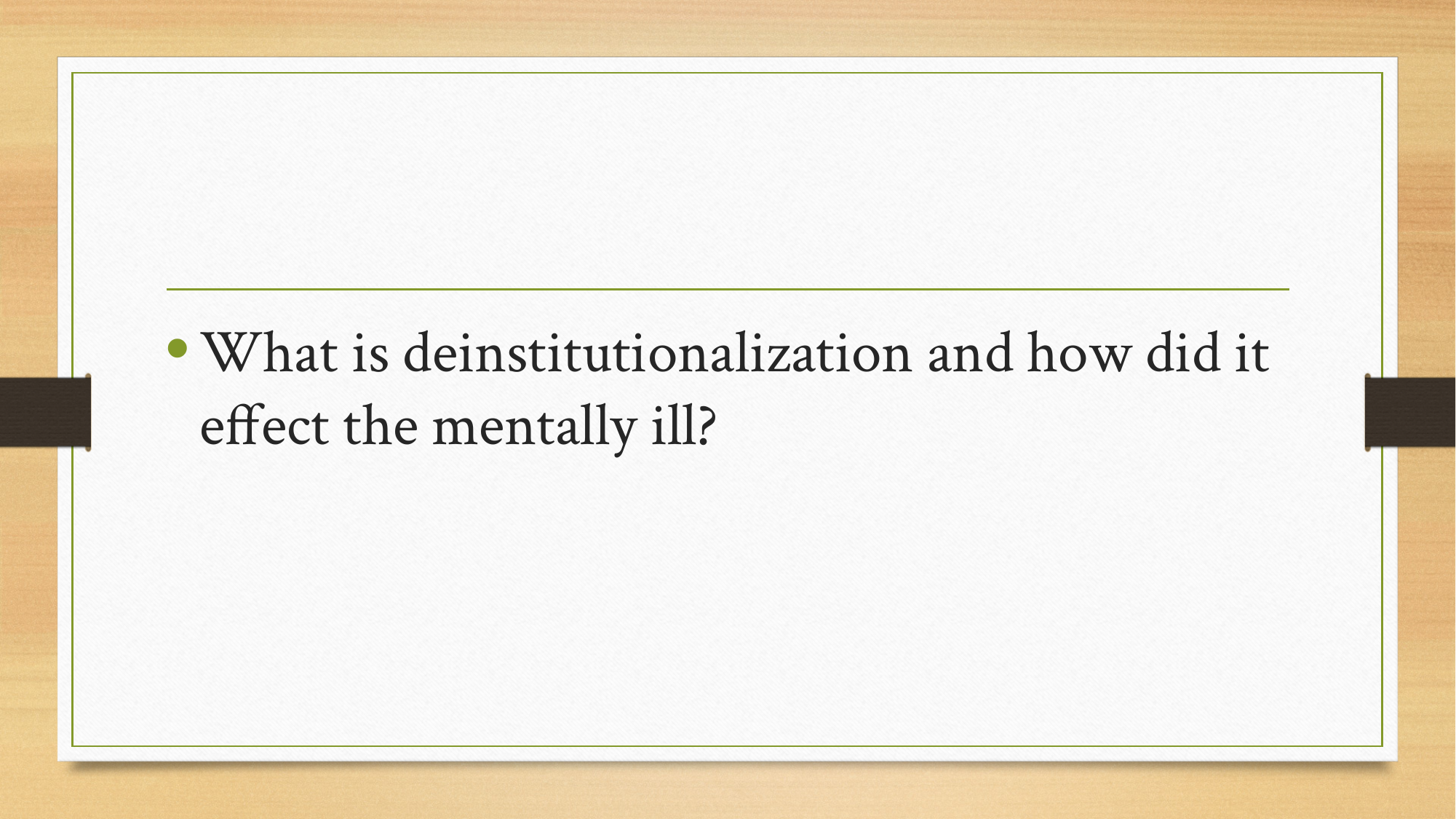

What is deinstitutionalization and how did it effect the mentally ill?